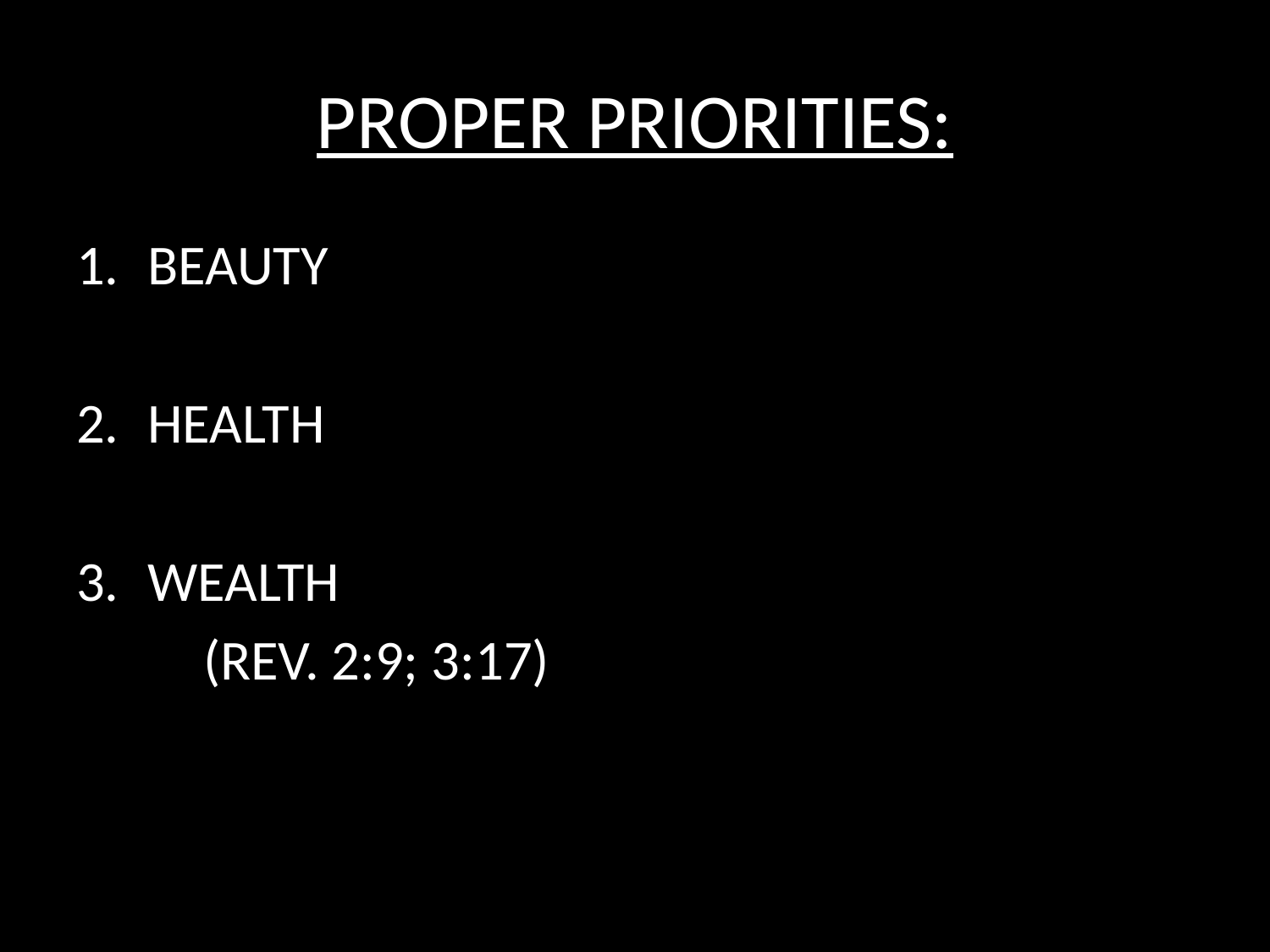

# PROPER PRIORITIES:
BEAUTY

HEALTH

WEALTH
	(REV. 2:9; 3:17)